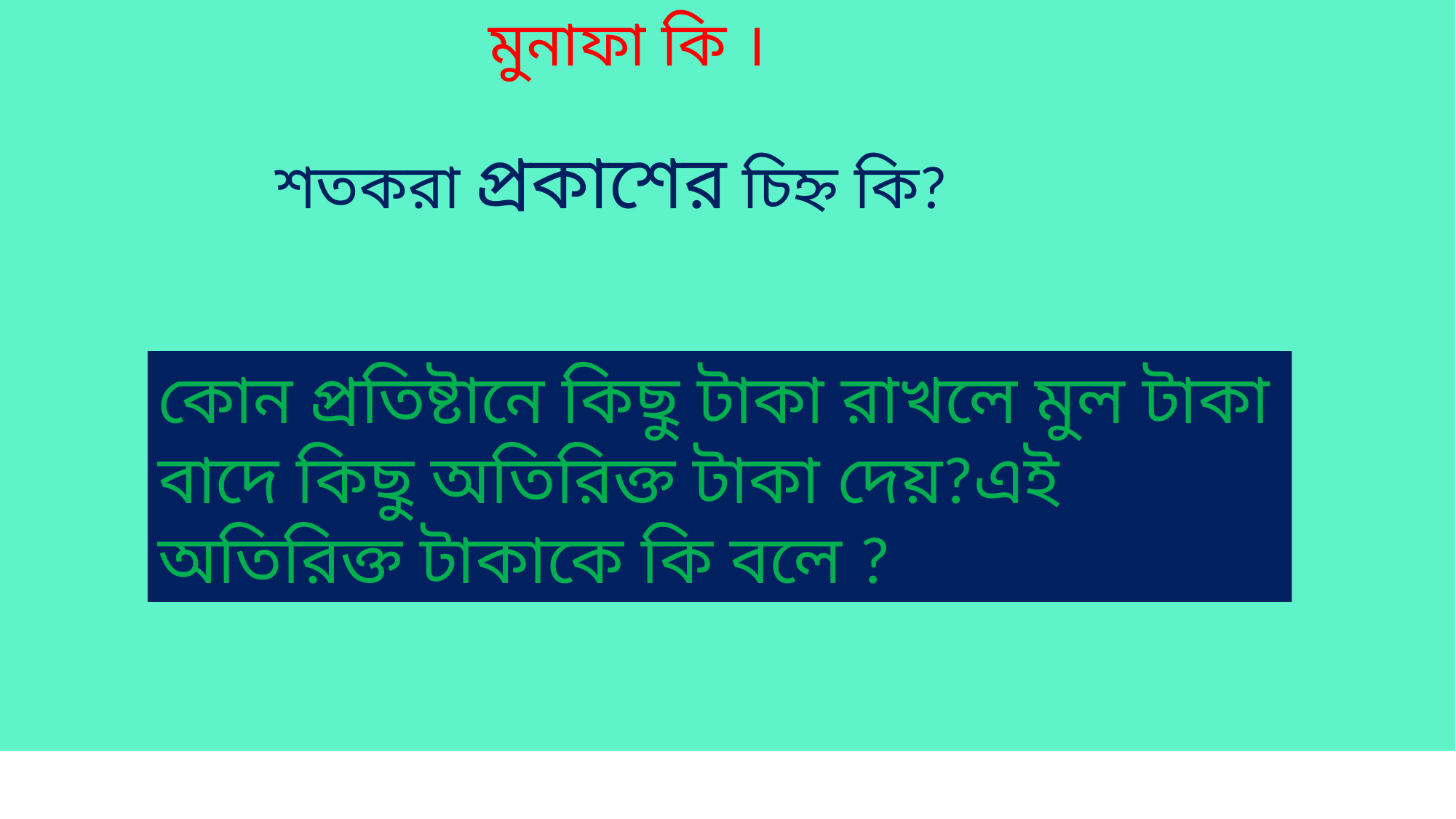

মুনাফা কি ।
#
শতকরা প্রকাশের চিহ্ন কি?
কোন প্রতিষ্টানে কিছু টাকা রাখলে মুল টাকা বাদে কিছু অতিরিক্ত টাকা দেয়?এই অতিরিক্ত টাকাকে কি বলে ?